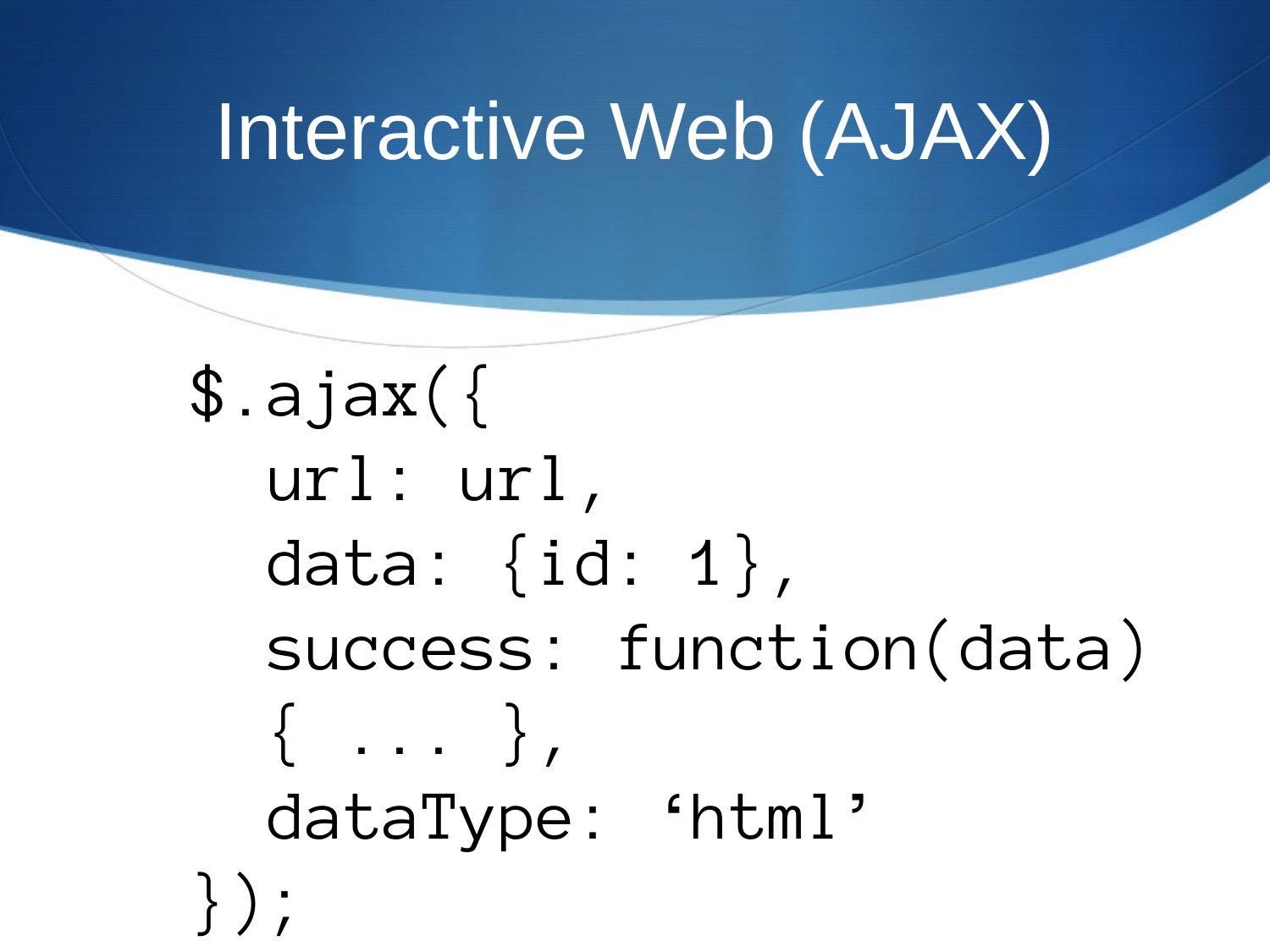

# Interactive Web (AJAX)
$.ajax({
  url: url,
  data: {id: 1},
  success: function(data)
  { ... },
  dataType: ‘html’
});